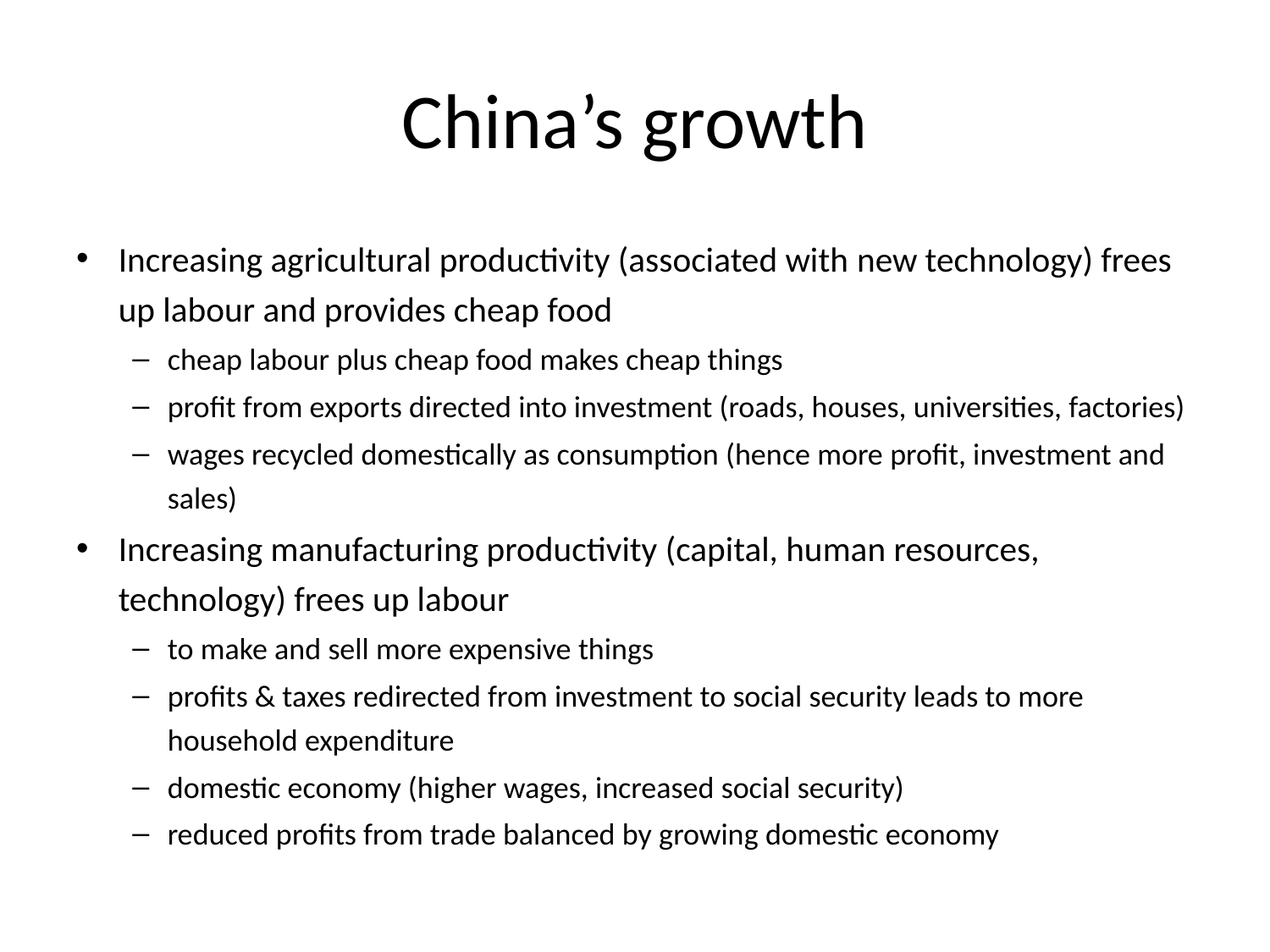

# China’s growth
Increasing agricultural productivity (associated with new technology) frees up labour and provides cheap food
cheap labour plus cheap food makes cheap things
profit from exports directed into investment (roads, houses, universities, factories)
wages recycled domestically as consumption (hence more profit, investment and sales)
Increasing manufacturing productivity (capital, human resources, technology) frees up labour
to make and sell more expensive things
profits & taxes redirected from investment to social security leads to more household expenditure
domestic economy (higher wages, increased social security)
reduced profits from trade balanced by growing domestic economy